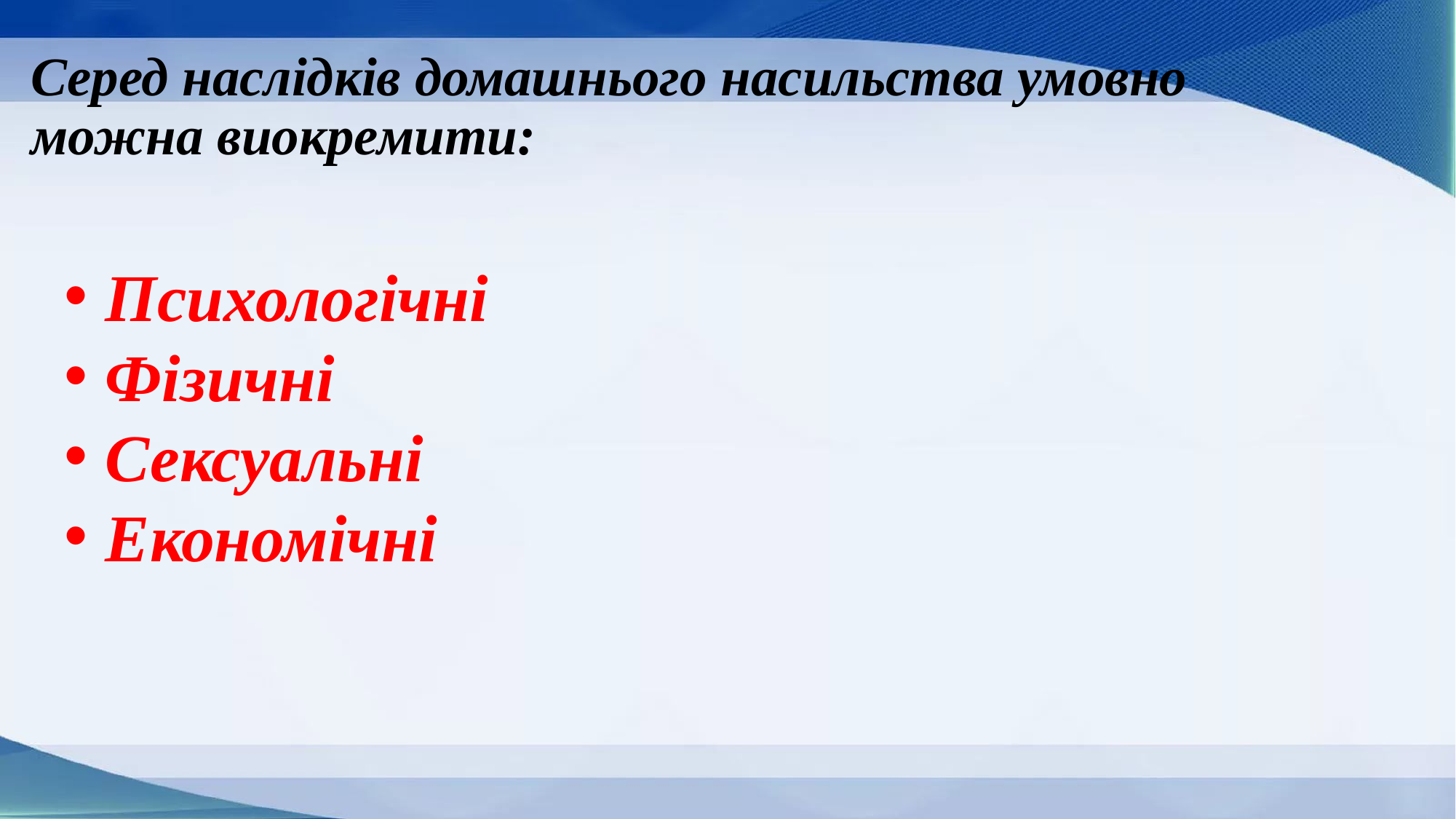

Серед наслідків домашнього насильства умовно можна виокремити:
Психологічні
Фізичні
Сексуальні
Економічні